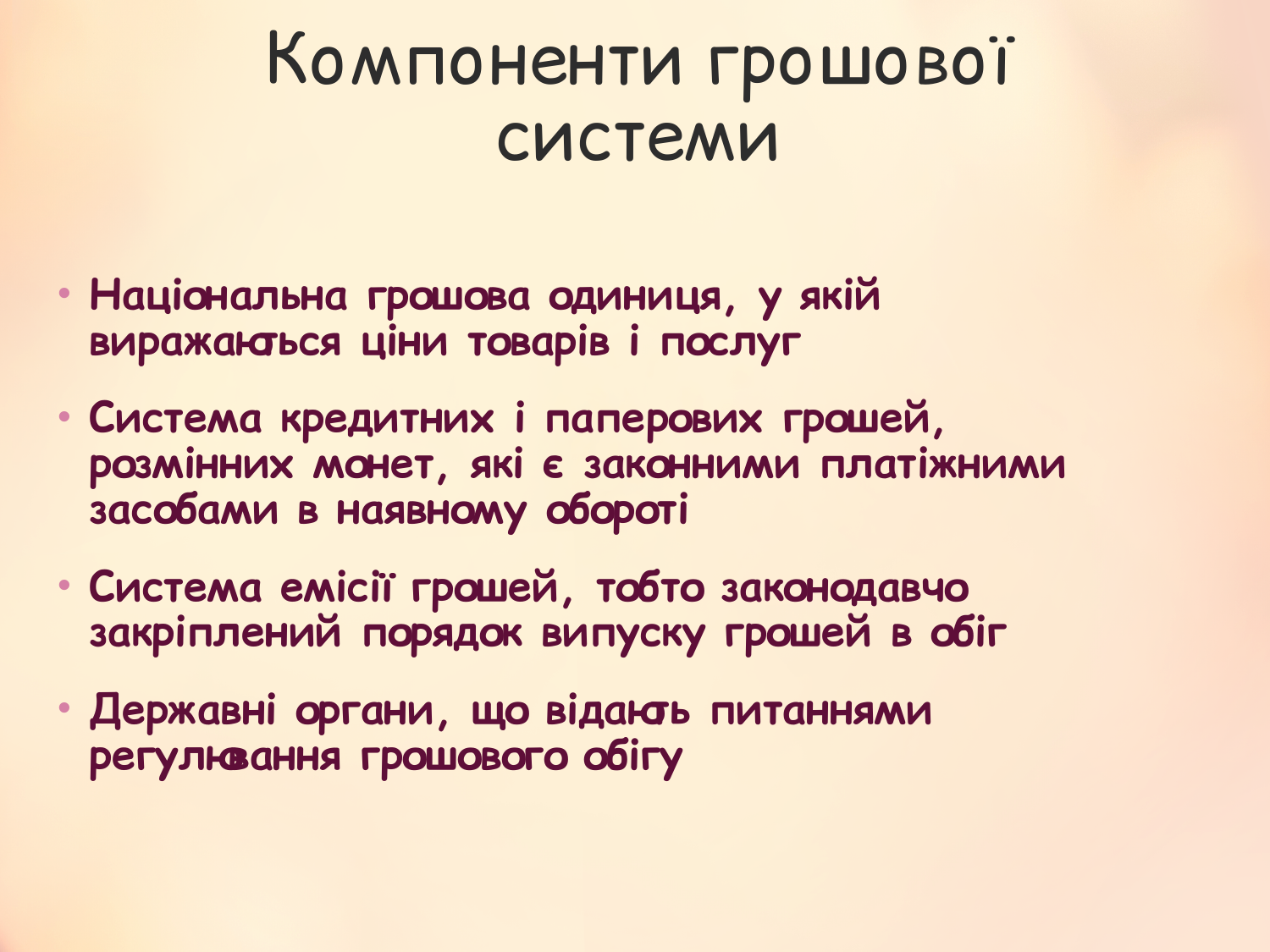

# Компоненти грошової системи
Національна грошова одиниця, у якій виражаються ціни товарів і послуг
Система кредитних і паперових грошей, розмінних монет, які є законними платіжними засобами в наявному обороті
Система емісії грошей, тобто законодавчо закріплений порядок випуску грошей в обіг
Державні органи, що відають питаннями регулювання грошового обігу